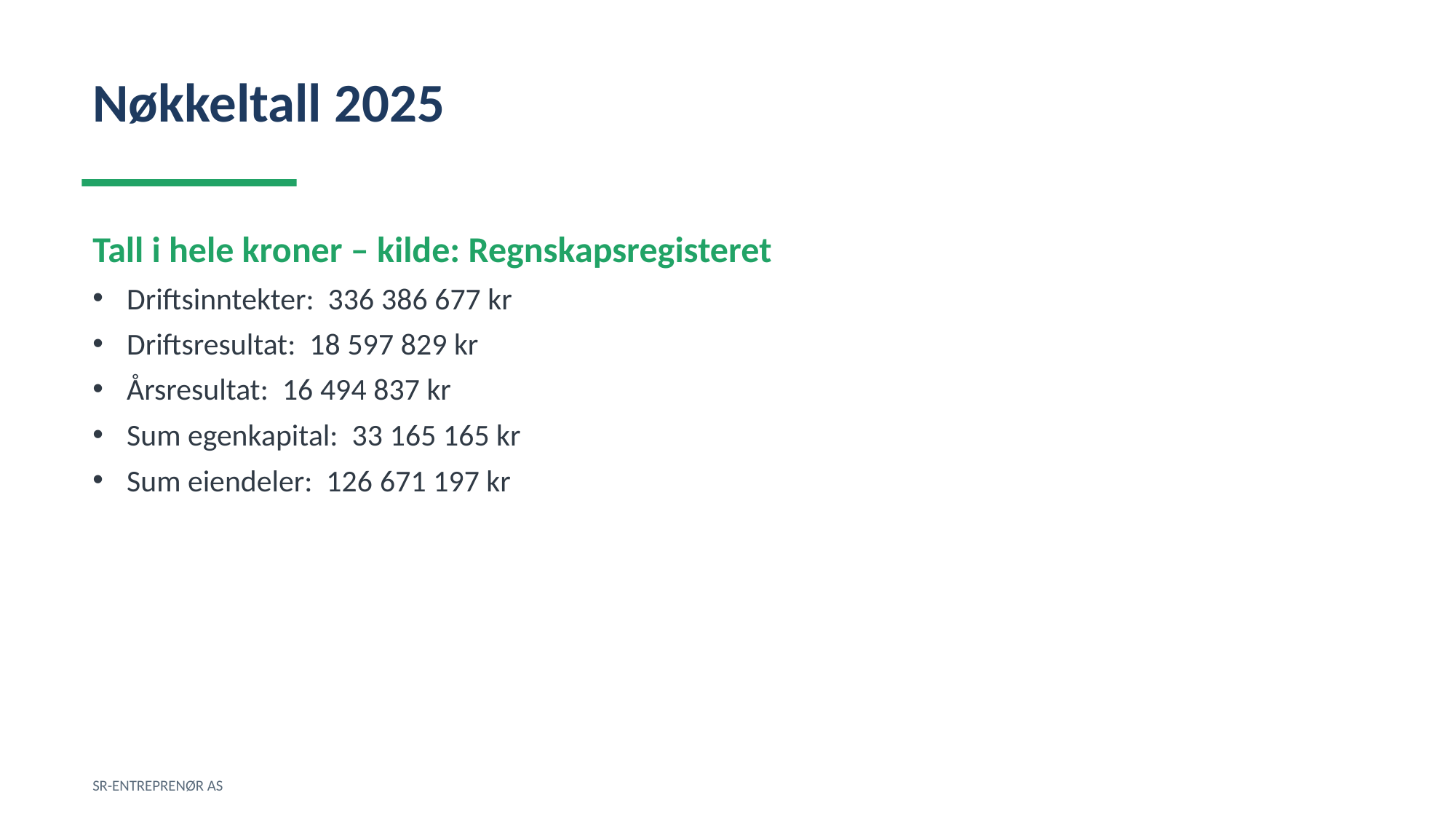

Nøkkeltall 2025

Tall i hele kroner – kilde: Regnskapsregisteret
Driftsinntekter:  336 386 677 kr
Driftsresultat:  18 597 829 kr
Årsresultat:  16 494 837 kr
Sum egenkapital:  33 165 165 kr
Sum eiendeler:  126 671 197 kr
SR-ENTREPRENØR AS